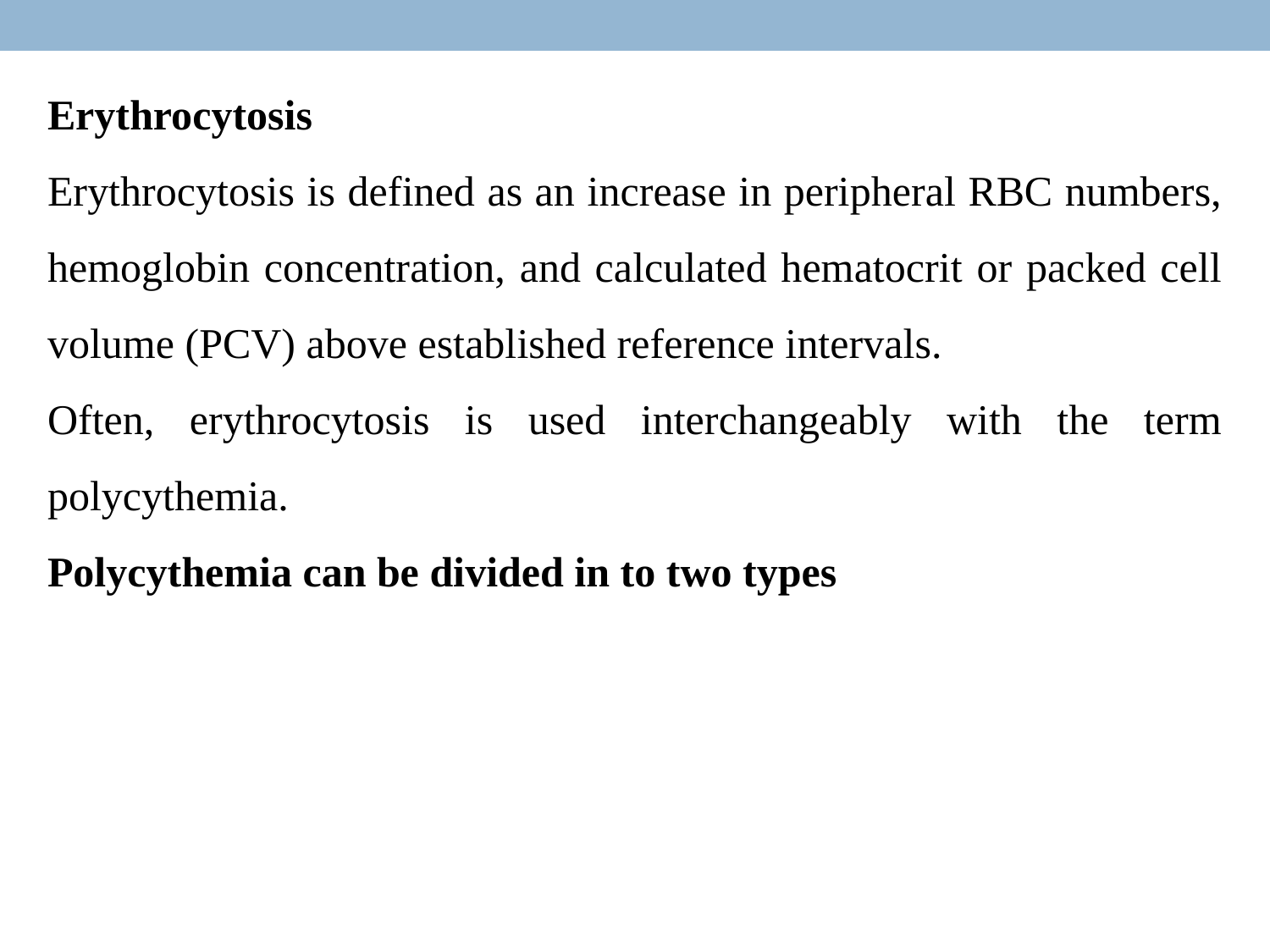

Erythrocytosis
Erythrocytosis is defined as an increase in peripheral RBC numbers, hemoglobin concentration, and calculated hematocrit or packed cell volume (PCV) above established reference intervals.
Often, erythrocytosis is used interchangeably with the term polycythemia.
Polycythemia can be divided in to two types